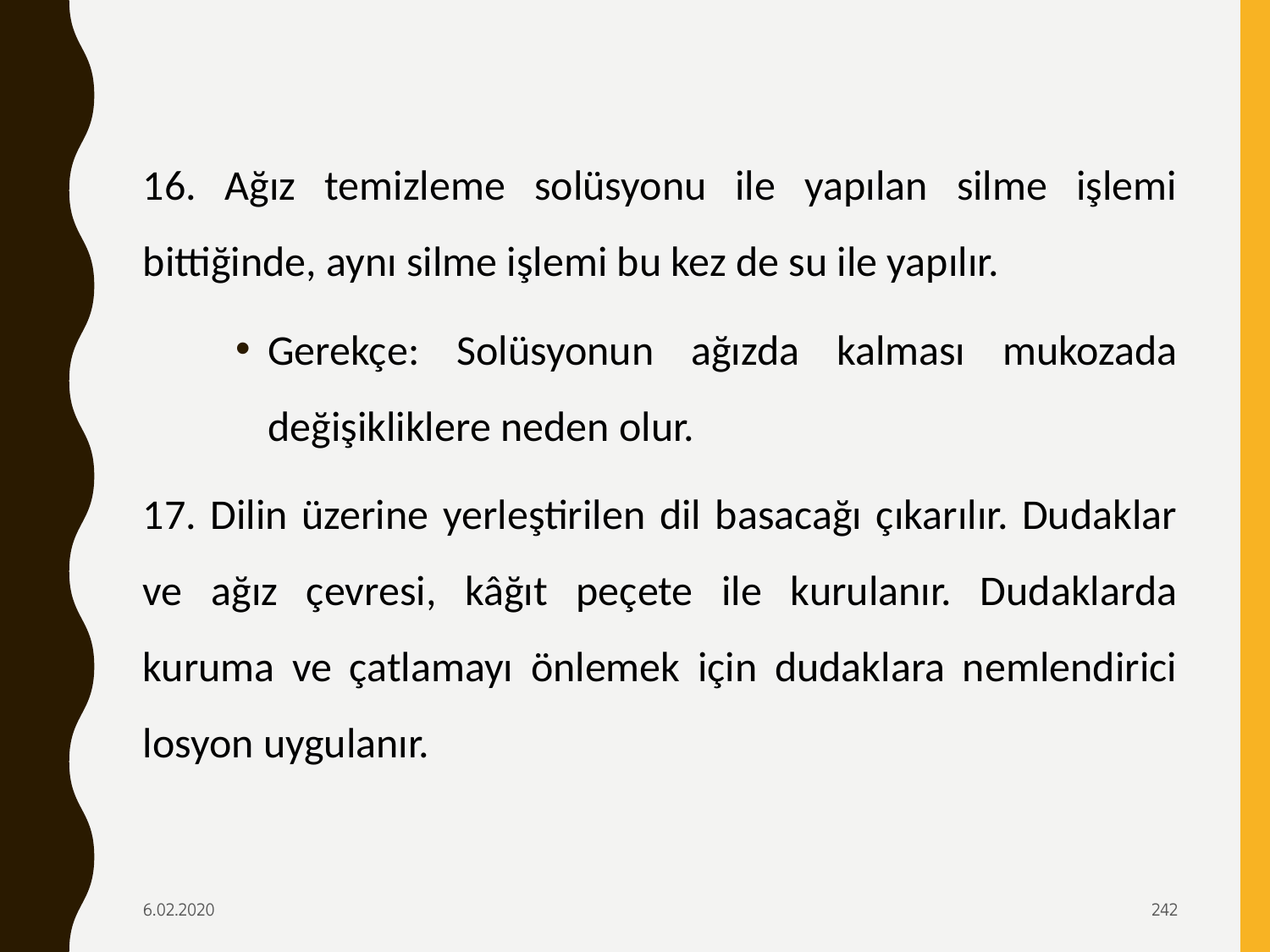

16. Ağız temizleme solüsyonu ile yapılan silme işlemi bittiğinde, aynı silme işlemi bu kez de su ile yapılır.
Gerekçe: Solüsyonun ağızda kalması mukozada değişikliklere neden olur.
17. Dilin üzerine yerleştirilen dil basacağı çıkarılır. Dudaklar ve ağız çevresi, kâğıt peçete ile kurulanır. Dudaklarda kuruma ve çatlamayı önlemek için dudaklara nemlendirici losyon uygulanır.

6.02.2020
242